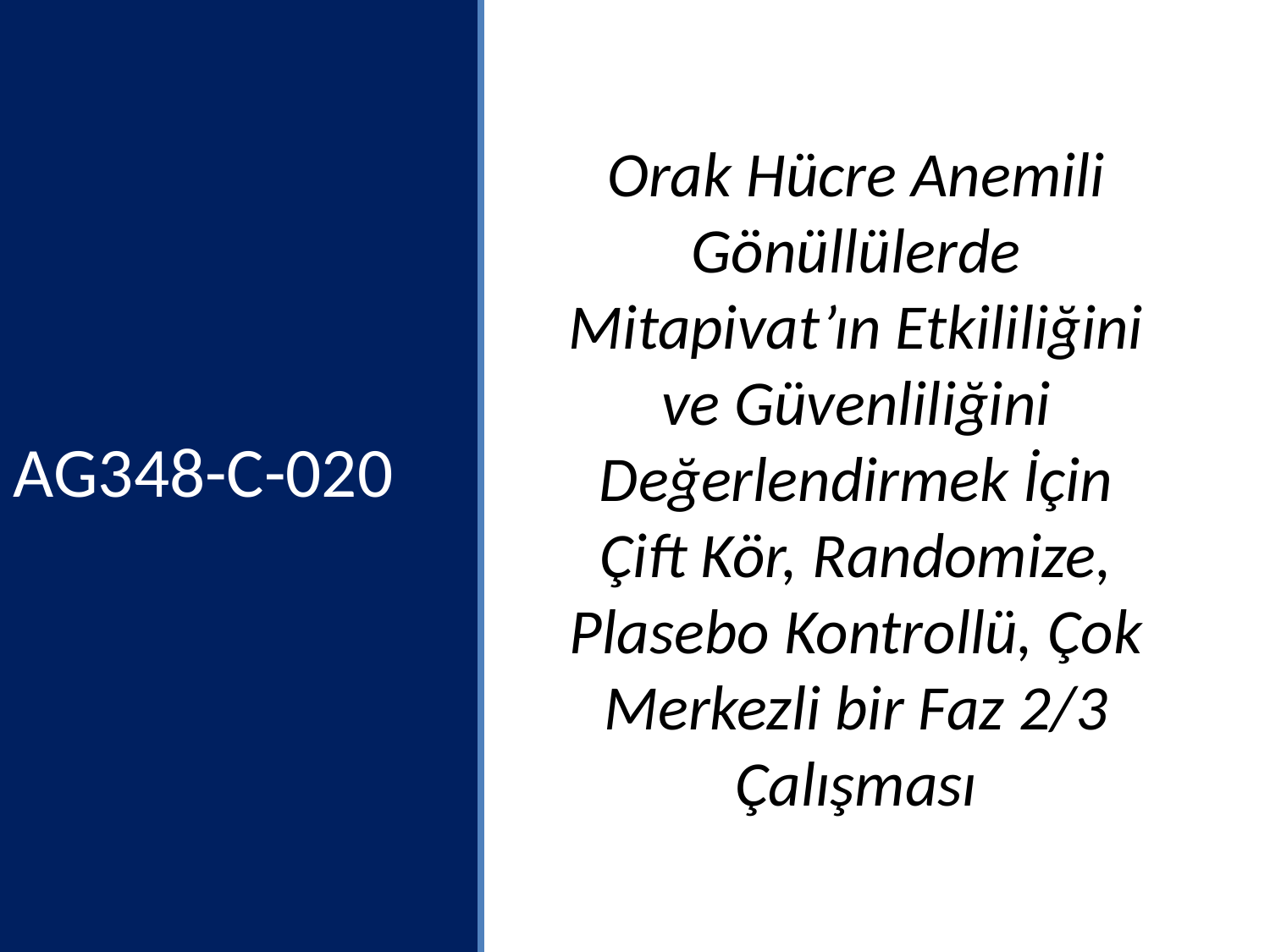

# Orak Hücre Anemili Gönüllülerde Mitapivat’ın Etkililiğini ve Güvenliliğini Değerlendirmek İçin Çift Kör, Randomize, Plasebo Kontrollü, Çok Merkezli bir Faz 2/3 Çalışması
AG348-C-020